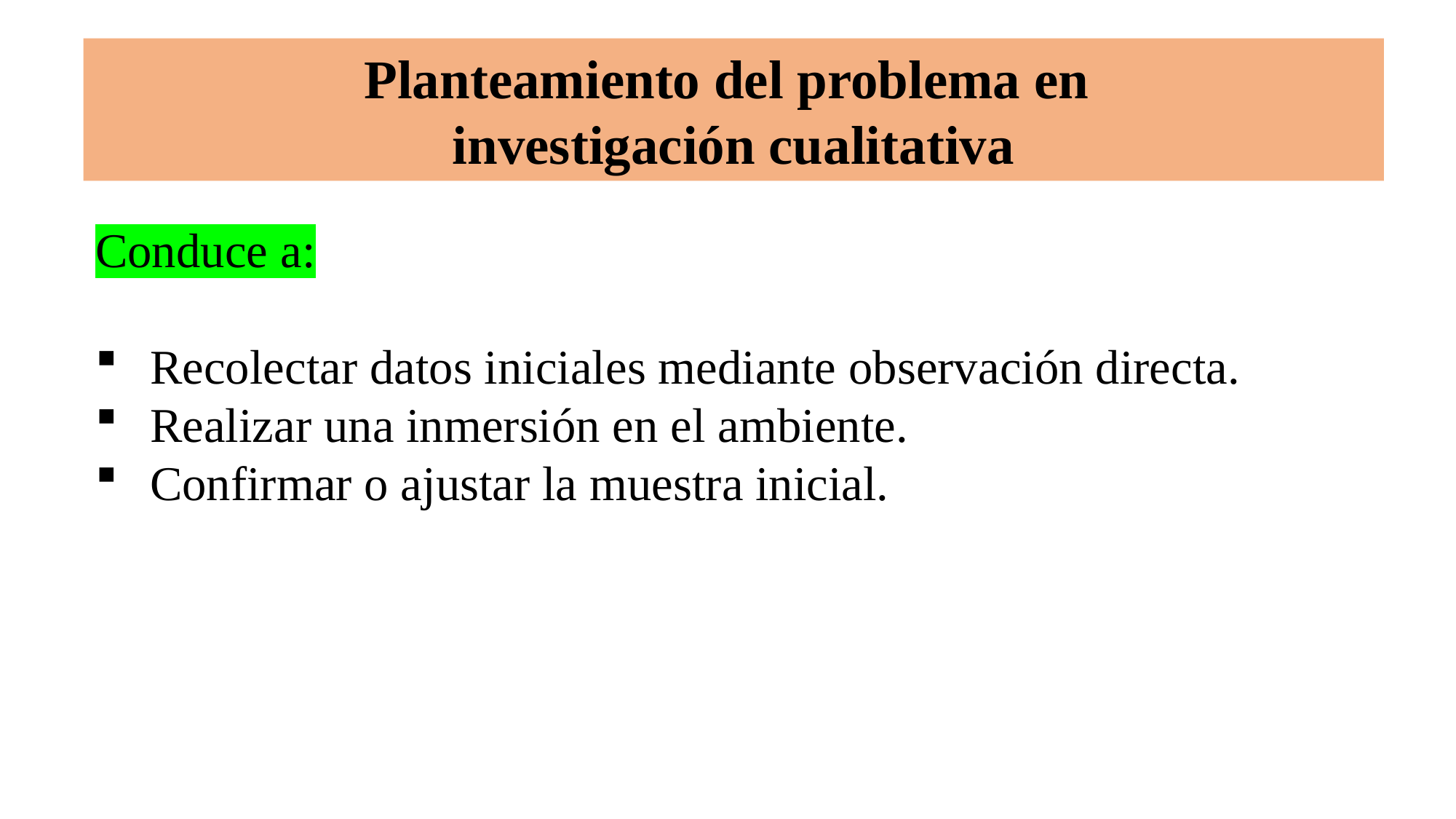

# Planteamiento del problema en investigación cualitativa
Conduce a:

Recolectar datos iniciales mediante observación directa.
Realizar una inmersión en el ambiente.
Confirmar o ajustar la muestra inicial.